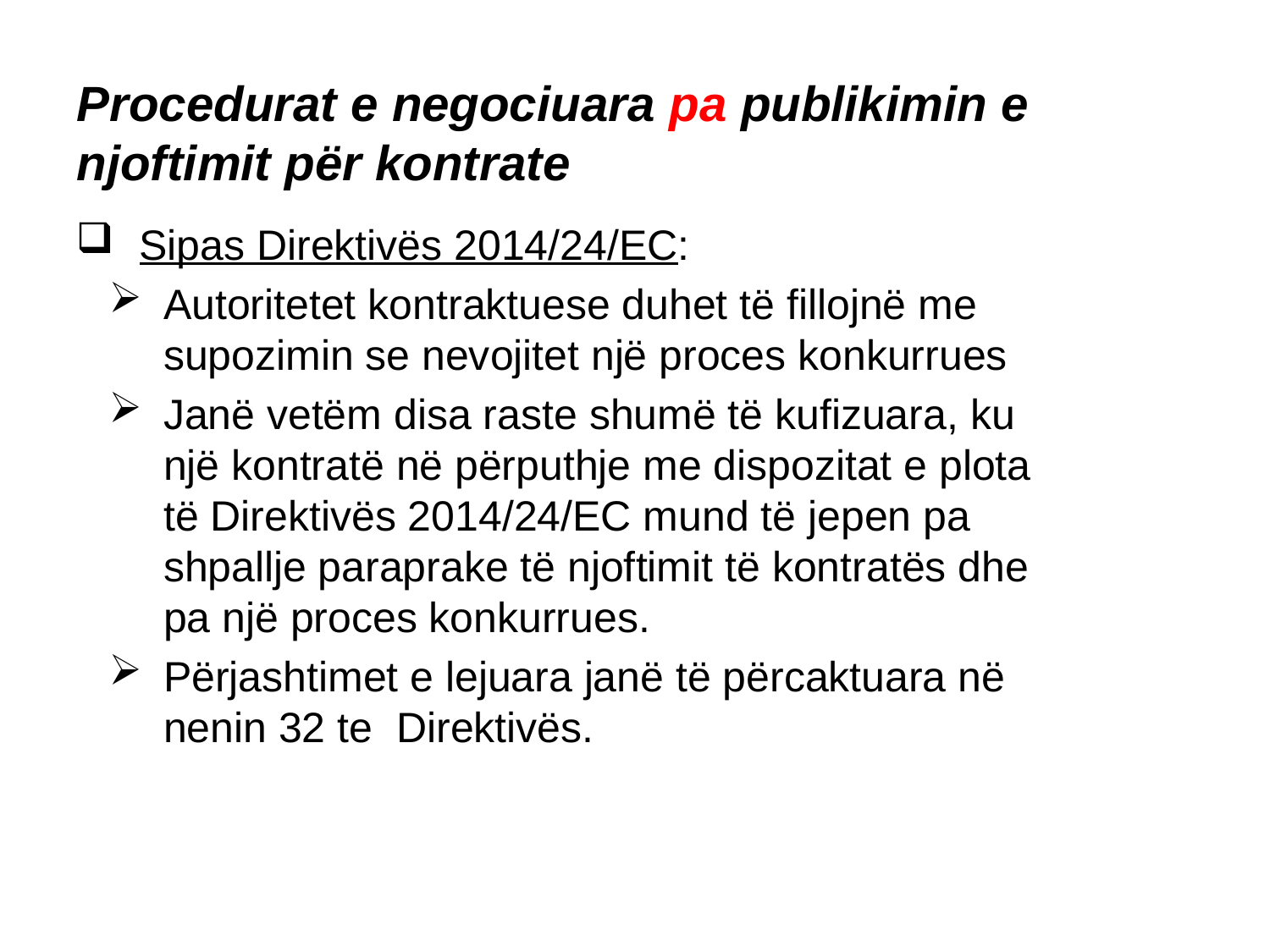

Procedurat e negociuara pa publikimin e njoftimit për kontrate

Sipas Direktivës 2014/24/EC:
Autoritetet kontraktuese duhet të fillojnë me supozimin se nevojitet një proces konkurrues
Janë vetëm disa raste shumë të kufizuara, ku një kontratë në përputhje me dispozitat e plota të Direktivës 2014/24/EC mund të jepen pa shpallje paraprake të njoftimit të kontratës dhe pa një proces konkurrues.
Përjashtimet e lejuara janë të përcaktuara në nenin 32 te  Direktivës.